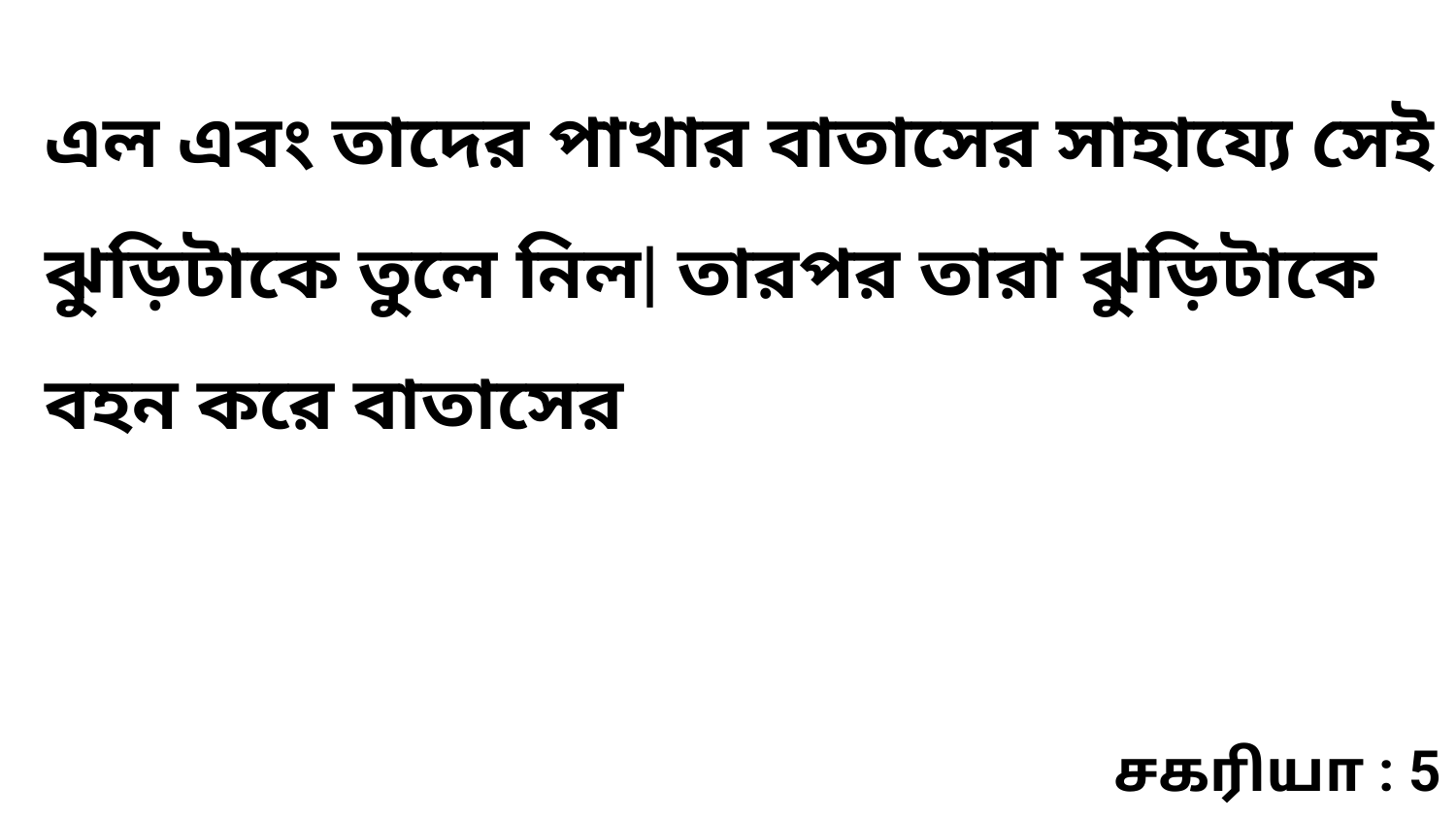

এল এবং তাদের পাখার বাতাসের সাহায্যে সেই ঝুড়িটাকে তুলে নিল| তারপর তারা ঝুড়িটাকে বহন করে বাতাসের
சகரியா : 5